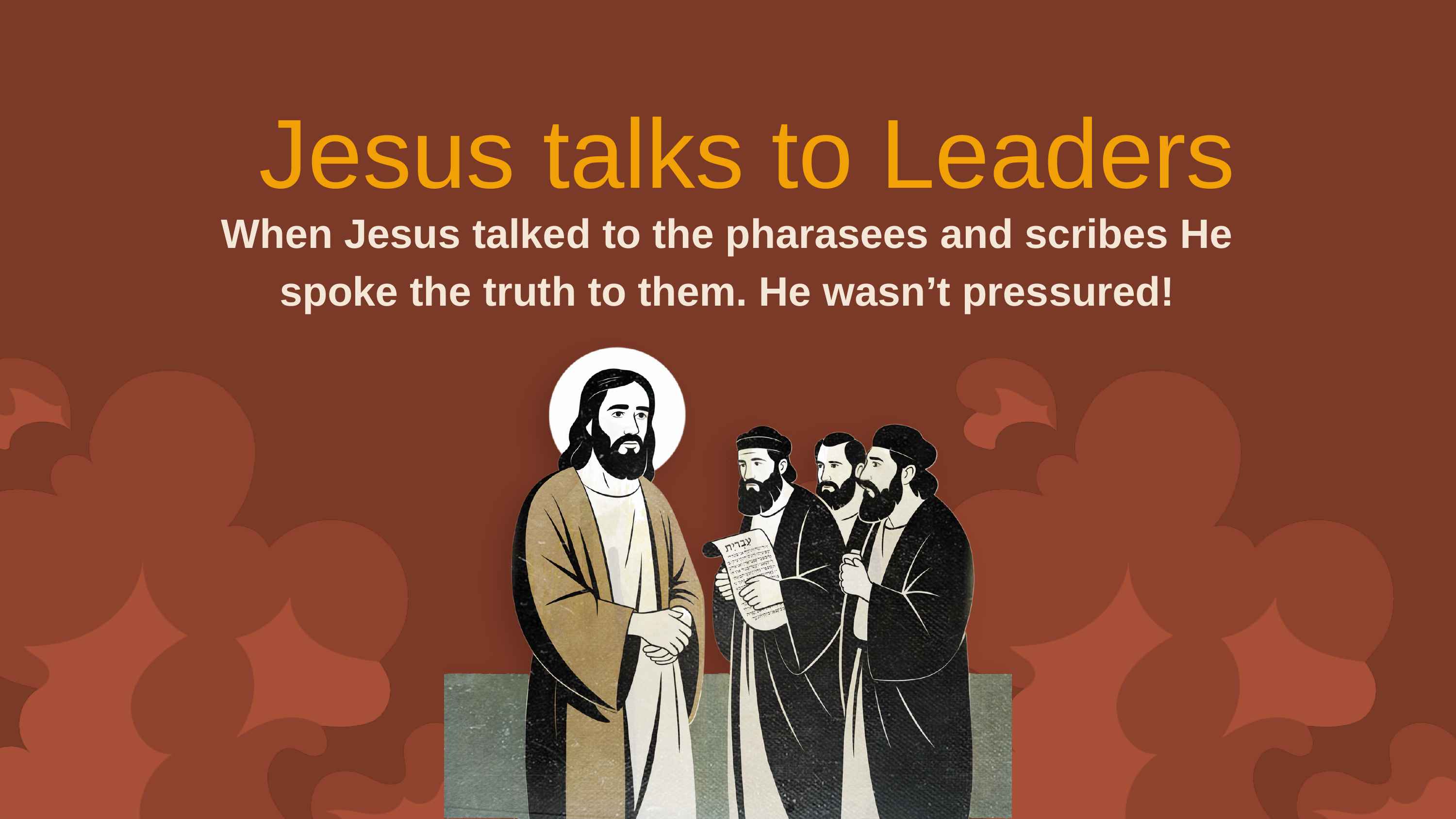

Jesus talks to Leaders
When Jesus talked to the pharasees and scribes He spoke the truth to them. He wasn’t pressured!